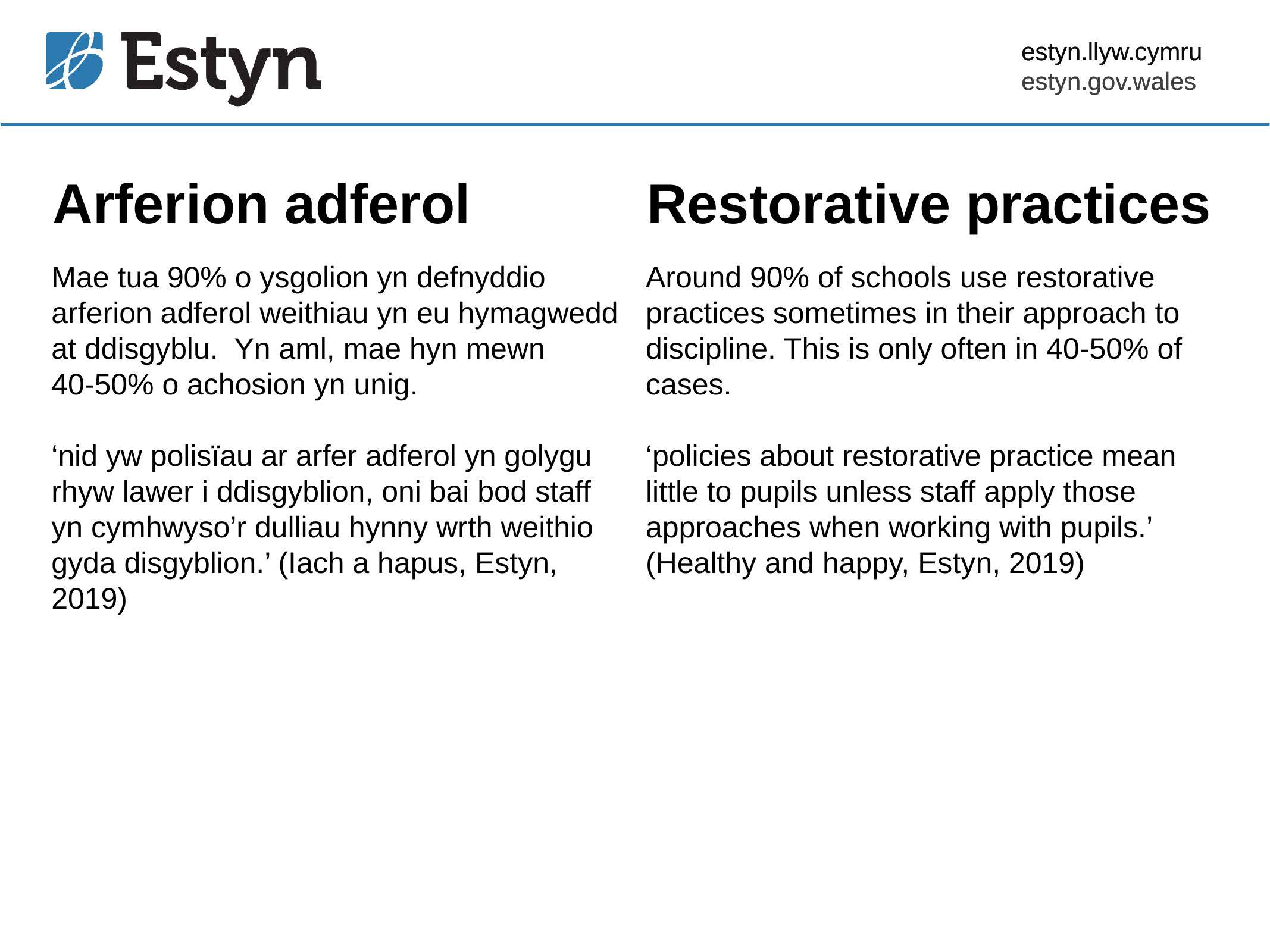

Arferion adferol
Restorative practices
Mae tua 90% o ysgolion yn defnyddio arferion adferol weithiau yn eu hymagwedd at ddisgyblu.  Yn aml, mae hyn mewn     40-50% o achosion yn unig.

‘nid yw polisïau ar arfer adferol yn golygu rhyw lawer i ddisgyblion, oni bai bod staff yn cymhwyso’r dulliau hynny wrth weithio gyda disgyblion.’ (Iach a hapus, Estyn, 2019)

Around 90% of schools use restorative practices sometimes in their approach to discipline. This is only often in 40-50% of cases.

‘policies about restorative practice mean little to pupils unless staff apply those approaches when working with pupils.’ (Healthy and happy, Estyn, 2019)